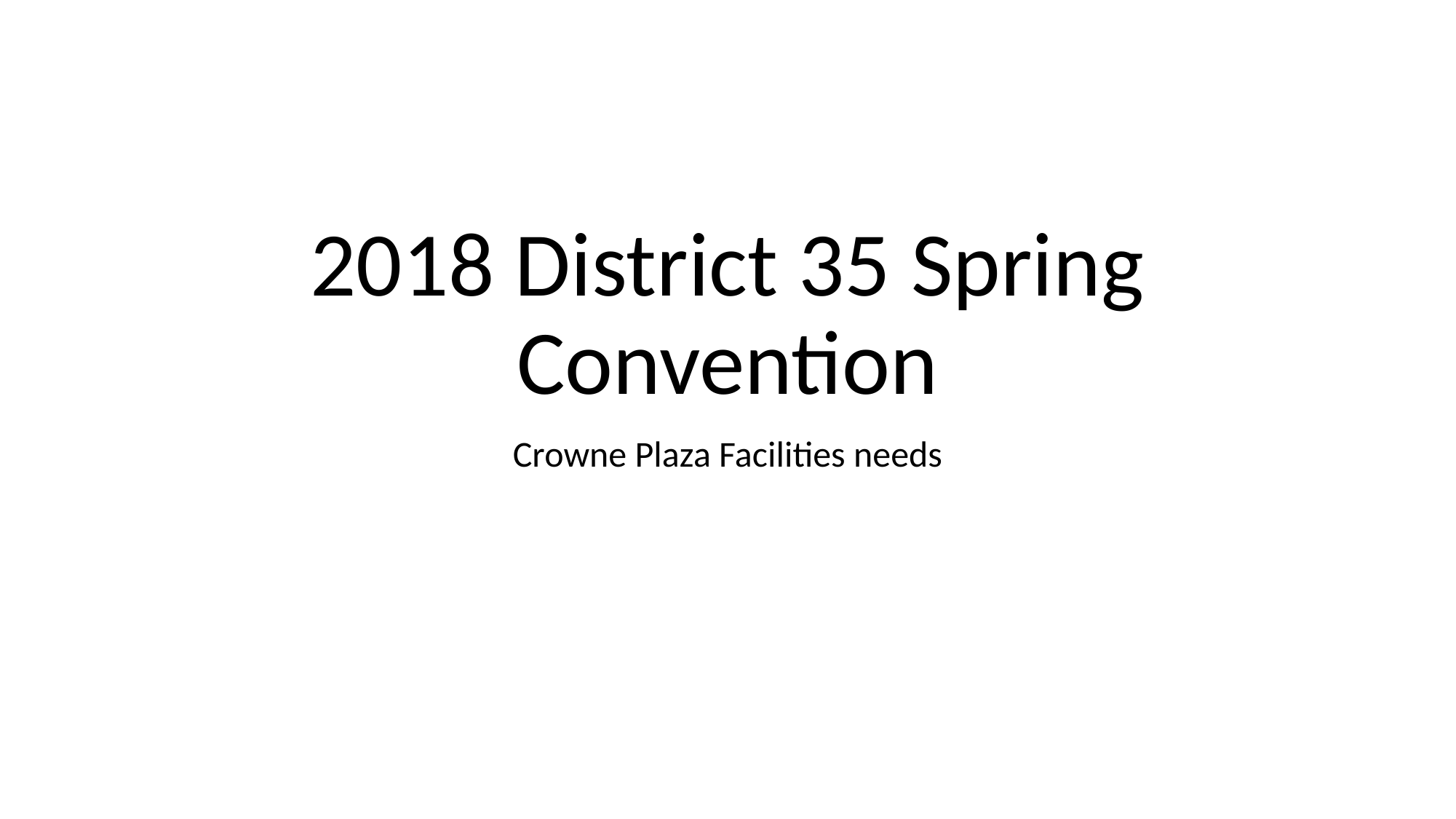

# 2018 District 35 Spring Convention
Crowne Plaza Facilities needs